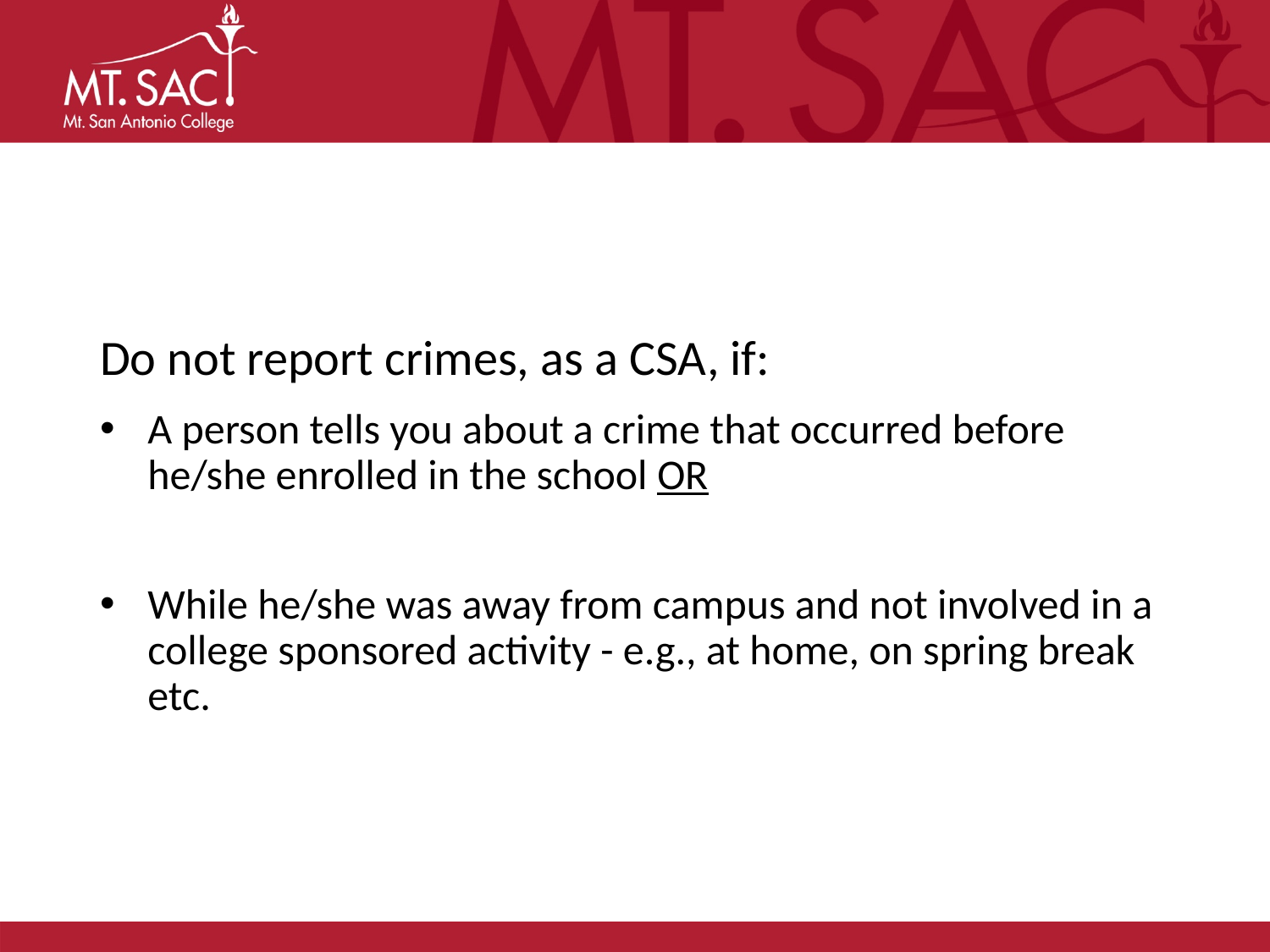

#
Do not report crimes, as a CSA, if:
A person tells you about a crime that occurred before he/she enrolled in the school OR

While he/she was away from campus and not involved in a college sponsored activity - e.g., at home, on spring break etc.